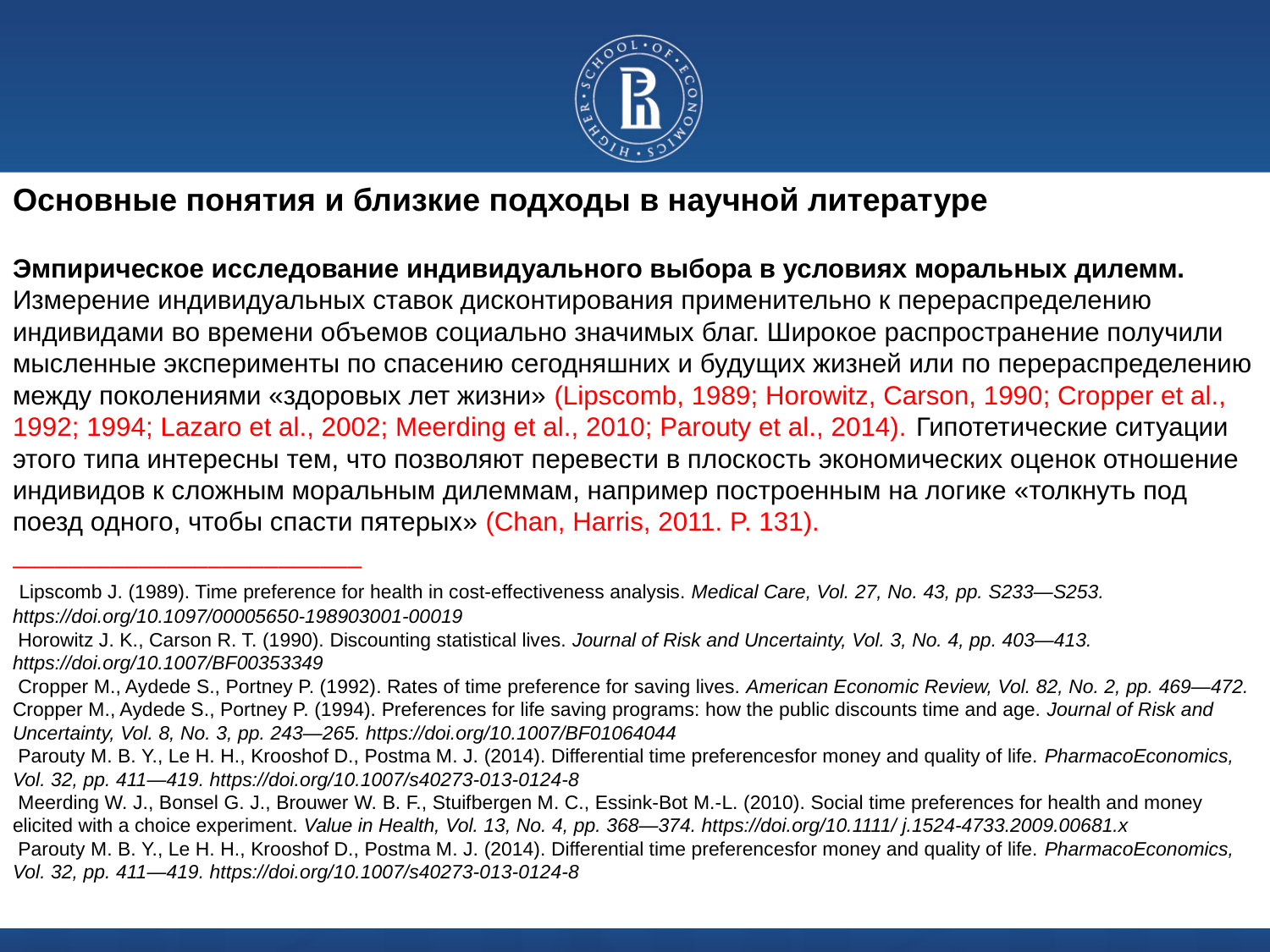

# Основные понятия и близкие подходы в научной литературе Эмпирическое исследование индивидуального выбора в условиях моральных дилемм. Измерение индивидуальных ставок дисконтирования применительно к перераспределению индивидами во времени объемов социально значимых благ. Широкое распространение получили мысленные эксперименты по спасению сегодняшних и будущих жизней или по перераспределению между поколениями «здоровых лет жизни» (Lipscomb, 1989; Horowitz, Carson, 1990; Cropper et al., 1992; 1994; Lazaro et al., 2002; Meerding et al., 2010; Parouty et al., 2014). Гипотетические ситуации этого типа интересны тем, что позволяют перевести в плоскость экономических оценок отношение индивидов к сложным моральным дилеммам, например построенным на логике «толкнуть под поезд одного, чтобы спасти пятерых» (Chan, Harris, 2011. P. 131). _________________________ Lipscomb J. (1989). Time preference for health in cost-effectiveness analysis. Medical Care, Vol. 27, No. 43, pp. S233—S253. https://doi.org/10.1097/00005650-198903001-00019 Horowitz J. K., Carson R. T. (1990). Discounting statistical lives. Journal of Risk and Uncertainty, Vol. 3, No. 4, pp. 403—413. https://doi.org/10.1007/BF00353349 Cropper M., Aydede S., Portney P. (1992). Rates of time preference for saving lives. American Economic Review, Vol. 82, No. 2, pp. 469—472. Cropper M., Aydede S., Portney P. (1994). Preferences for life saving programs: how the public discounts time and age. Journal of Risk and Uncertainty, Vol. 8, No. 3, pp. 243—265. https://doi.org/10.1007/BF01064044 Parouty M. B. Y., Le H. H., Krooshof D., Postma M. J. (2014). Differential time preferencesfor money and quality of life. PharmacoEconomics, Vol. 32, pp. 411—419. https://doi.org/10.1007/s40273-013-0124-8 Meerding W. J., Bonsel G. J., Brouwer W. B. F., Stuifbergen M. C., Essink-Bot M.-L. (2010). Social time preferences for health and money elicited with a choice experiment. Value in Health, Vol. 13, No. 4, pp. 368—374. https://doi.org/10.1111/ j.1524-4733.2009.00681.x Parouty M. B. Y., Le H. H., Krooshof D., Postma M. J. (2014). Differential time preferencesfor money and quality of life. PharmacoEconomics, Vol. 32, pp. 411—419. https://doi.org/10.1007/s40273-013-0124-8